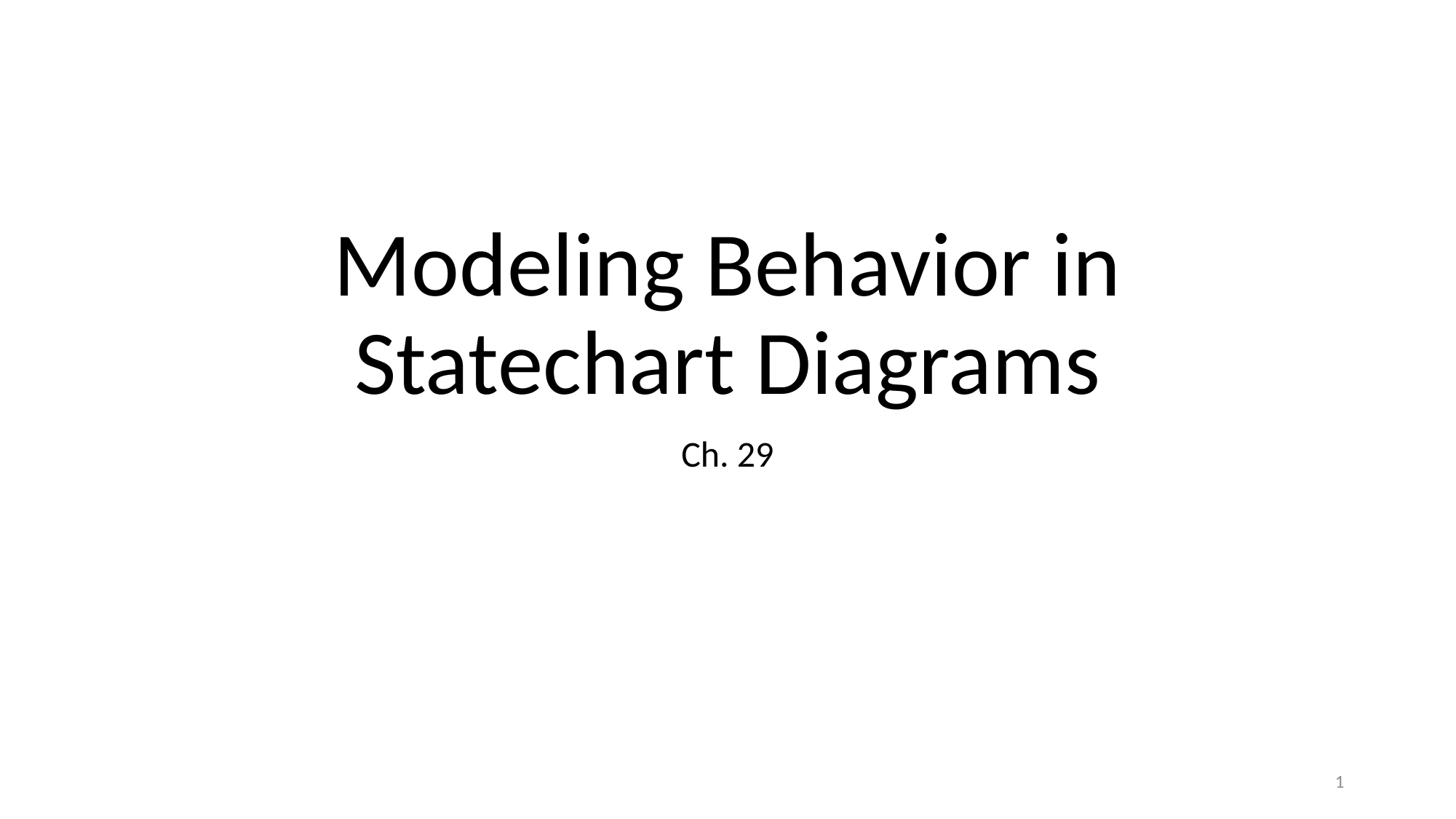

# Modeling Behavior in Statechart Diagrams
Ch. 29
1